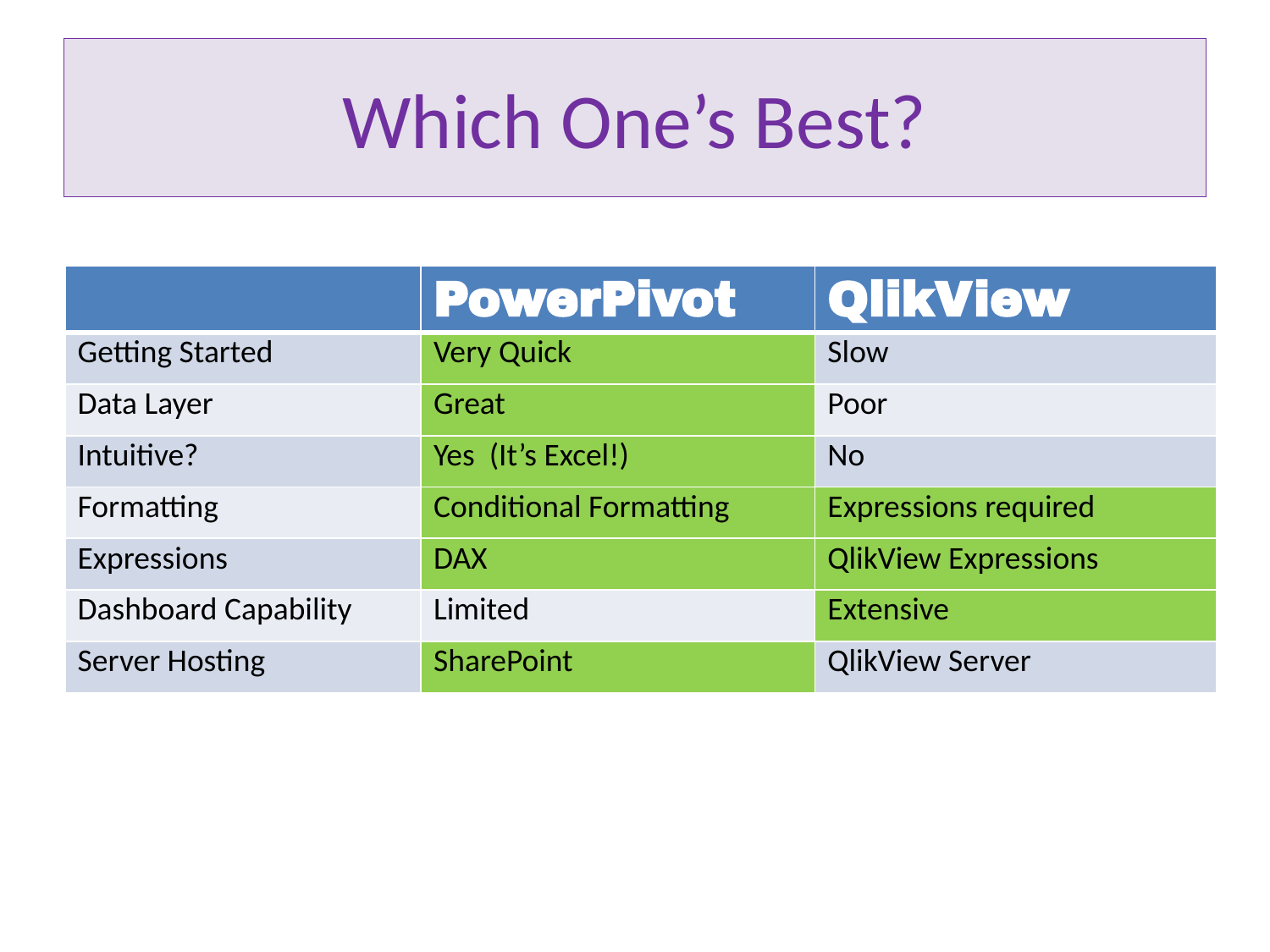

# Which One’s Best?
|  | PowerPivot | QlikView |
| --- | --- | --- |
| Getting Started | Very Quick | Slow |
| Data Layer | Great | Poor |
| Intuitive? | Yes (It’s Excel!) | No |
| Formatting | Conditional Formatting | Expressions required |
| Expressions | DAX | QlikView Expressions |
| Dashboard Capability | Limited | Extensive |
| Server Hosting | SharePoint | QlikView Server |